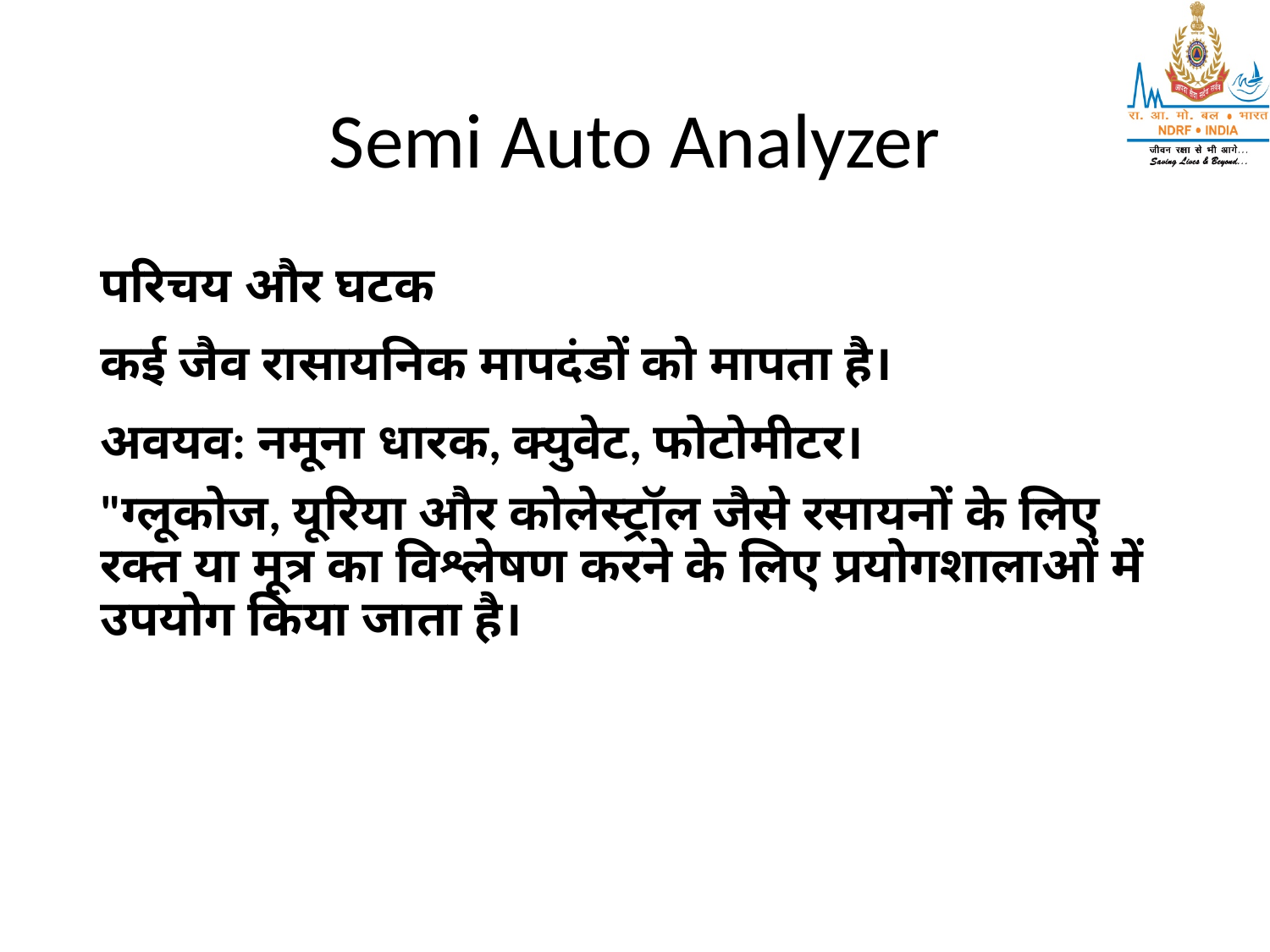

# Semi Auto Analyzer
परिचय और घटक
कई जैव रासायनिक मापदंडों को मापता है।
अवयव: नमूना धारक, क्युवेट, फोटोमीटर।
"ग्लूकोज, यूरिया और कोलेस्ट्रॉल जैसे रसायनों के लिए रक्त या मूत्र का विश्लेषण करने के लिए प्रयोगशालाओं में उपयोग किया जाता है।